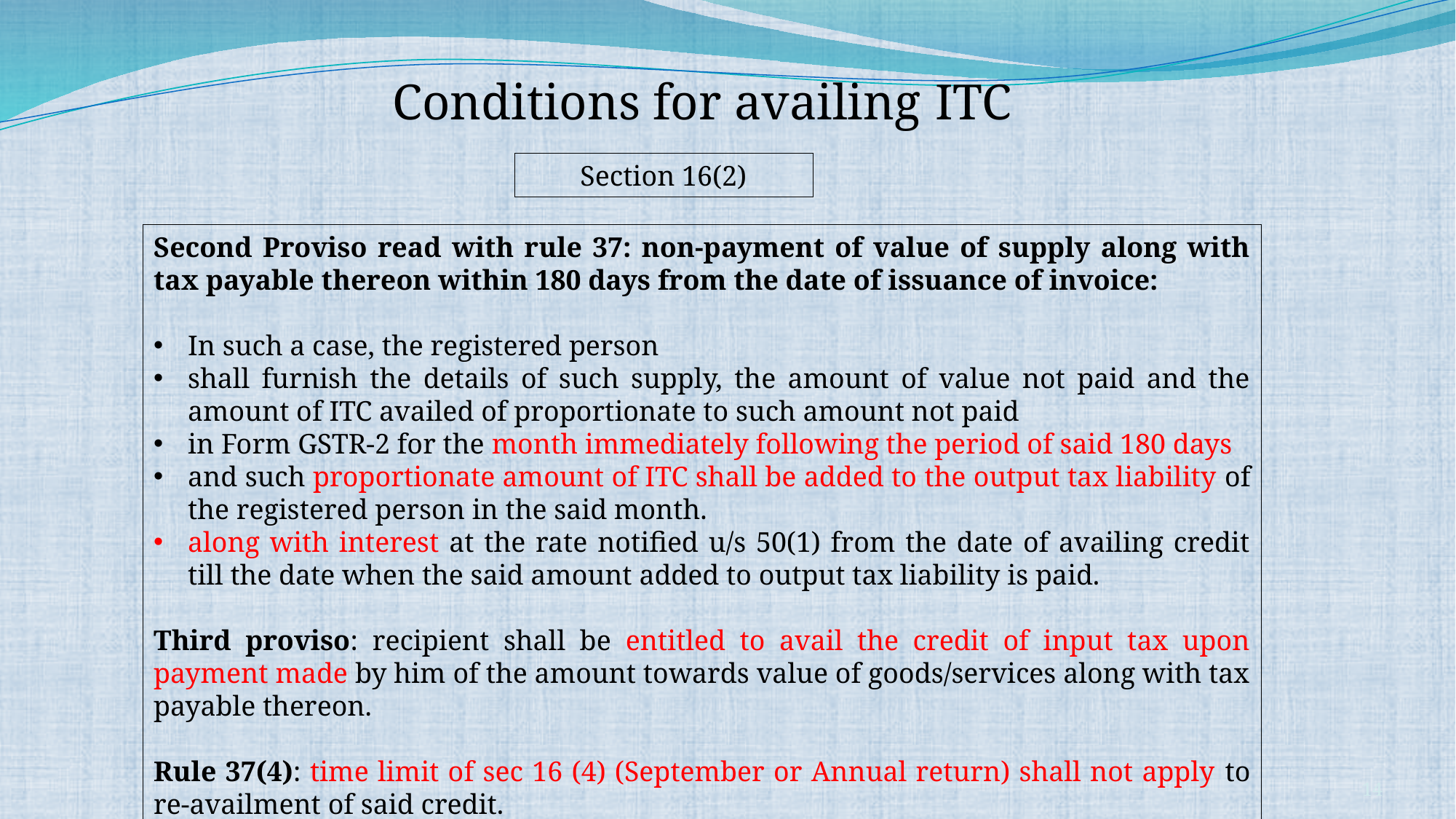

Conditions for availing ITC
Section 16(2)
Second Proviso read with rule 37: non-payment of value of supply along with tax payable thereon within 180 days from the date of issuance of invoice:

In such a case, the registered person
shall furnish the details of such supply, the amount of value not paid and the amount of ITC availed of proportionate to such amount not paid
in Form GSTR-2 for the month immediately following the period of said 180 days
and such proportionate amount of ITC shall be added to the output tax liability of the registered person in the said month.
along with interest at the rate notified u/s 50(1) from the date of availing credit till the date when the said amount added to output tax liability is paid.

Third proviso: recipient shall be entitled to avail the credit of input tax upon payment made by him of the amount towards value of goods/services along with tax payable thereon.

Rule 37(4): time limit of sec 16 (4) (September or Annual return) shall not apply to re-availment of said credit.
14